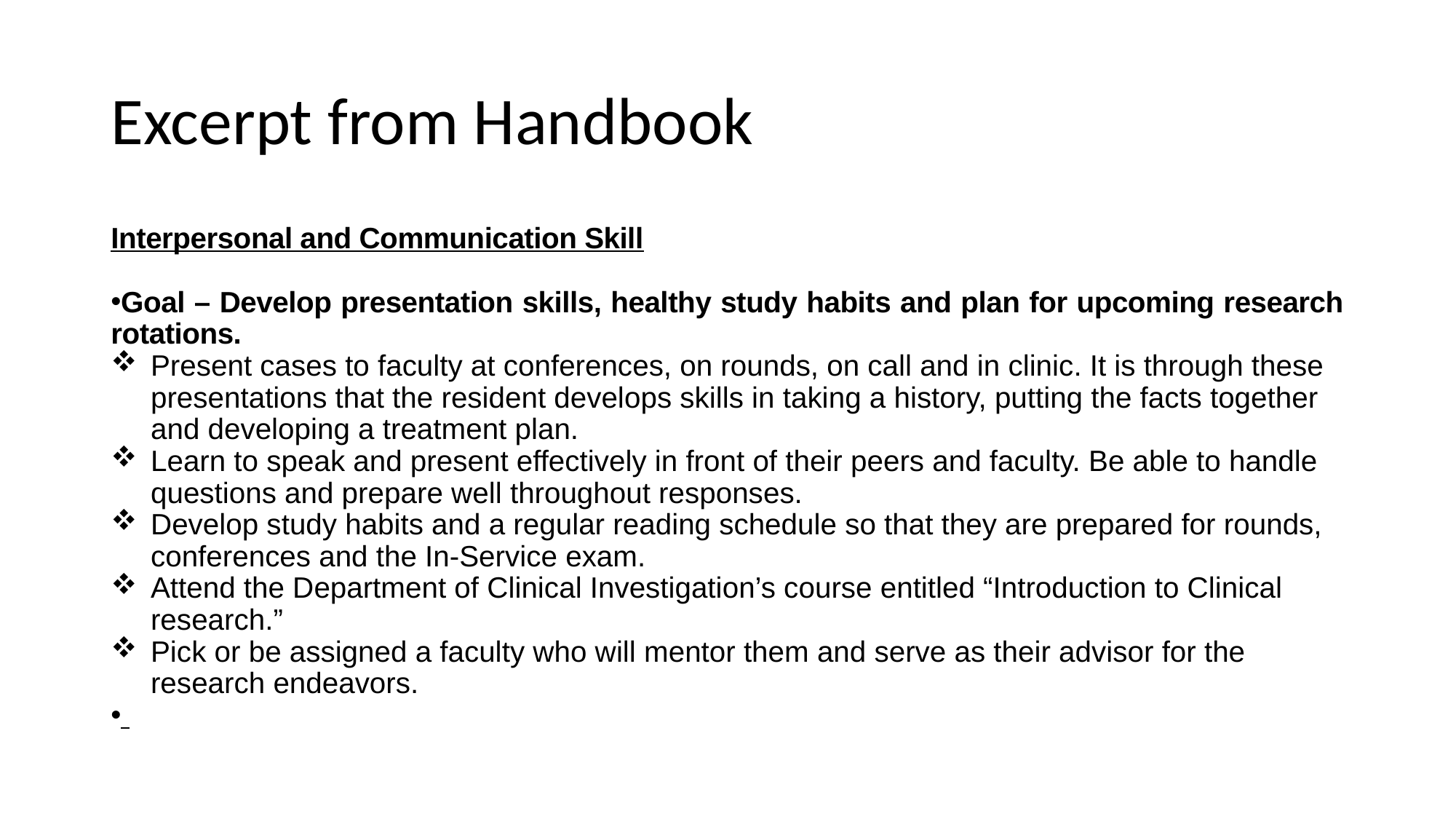

# Excerpt from Handbook
Interpersonal and Communication Skill

Goal – Develop presentation skills, healthy study habits and plan for upcoming research rotations.
Present cases to faculty at conferences, on rounds, on call and in clinic. It is through these presentations that the resident develops skills in taking a history, putting the facts together and developing a treatment plan.
Learn to speak and present effectively in front of their peers and faculty. Be able to handle questions and prepare well throughout responses.
Develop study habits and a regular reading schedule so that they are prepared for rounds, conferences and the In-Service exam.
Attend the Department of Clinical Investigation’s course entitled “Introduction to Clinical research.”
Pick or be assigned a faculty who will mentor them and serve as their advisor for the research endeavors.